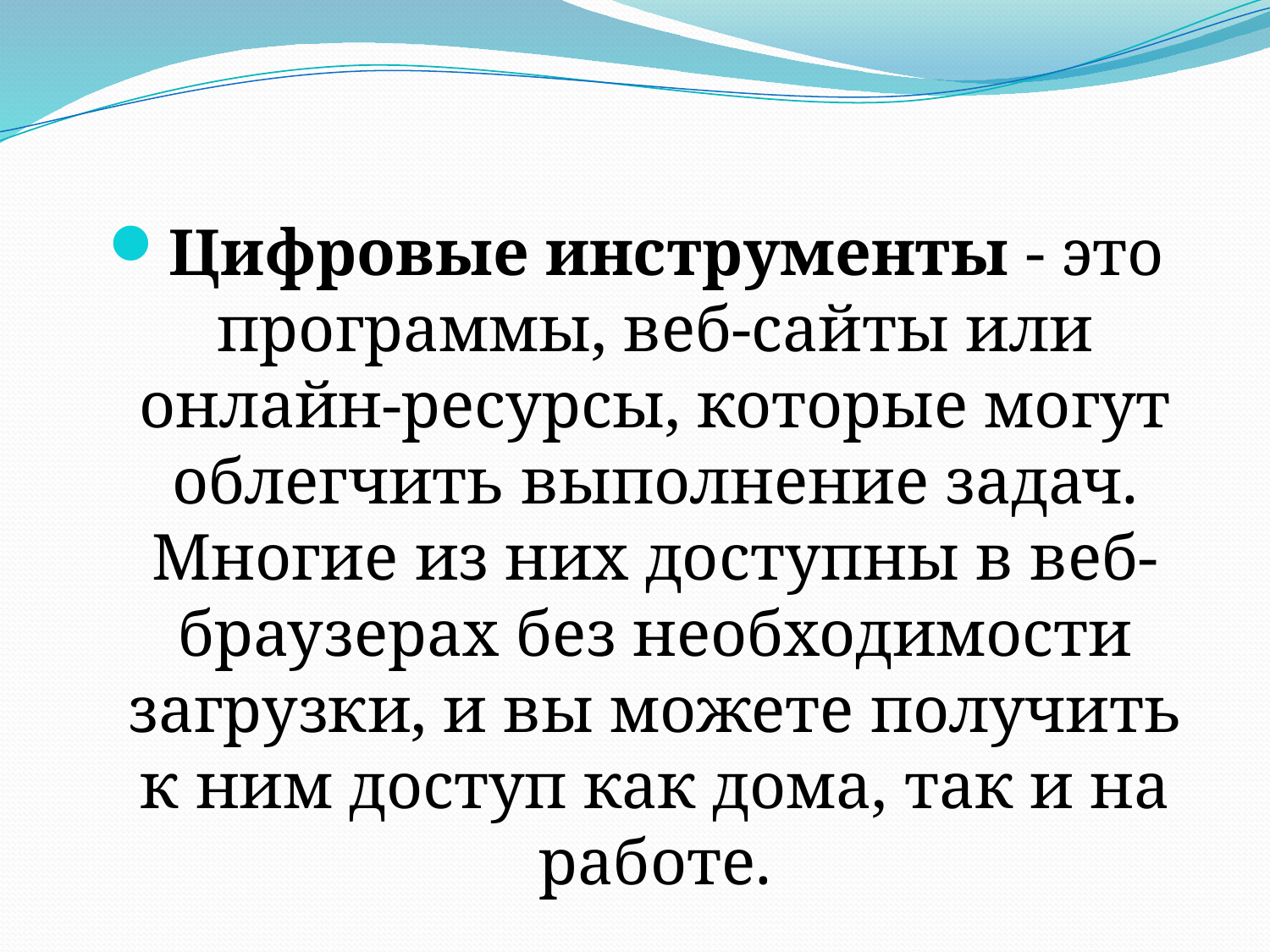

Цифровые инструменты - это программы, веб-сайты или онлайн-ресурсы, которые могут облегчить выполнение задач. Многие из них доступны в веб-браузерах без необходимости загрузки, и вы можете получить к ним доступ как дома, так и на работе.